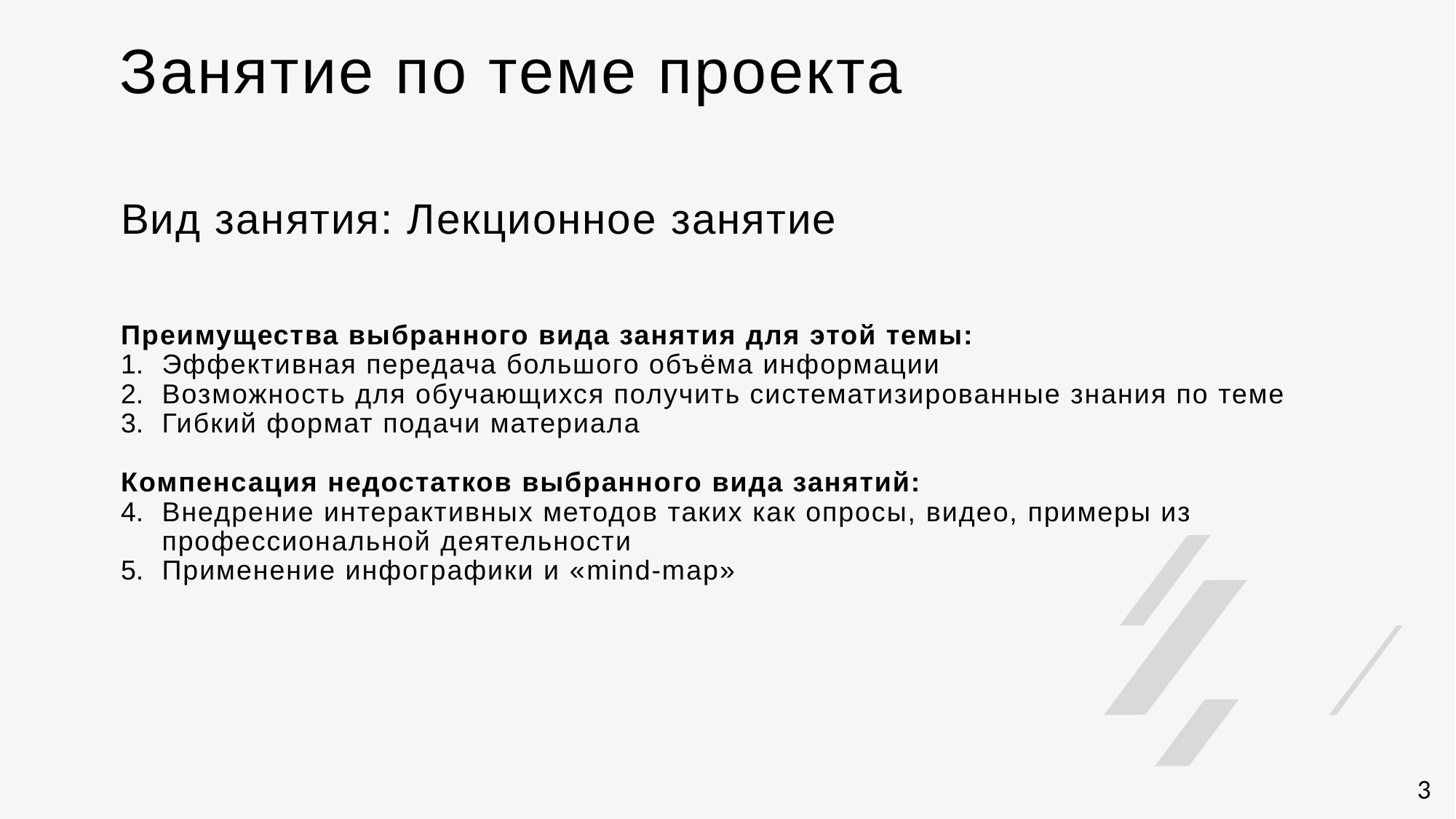

# Занятие по теме проекта
Вид занятия: Лекционное занятие
Преимущества выбранного вида занятия для этой темы:
Эффективная передача большого объёма информации
Возможность для обучающихся получить систематизированные знания по теме
Гибкий формат подачи материала

Компенсация недостатков выбранного вида занятий:
Внедрение интерактивных методов таких как опросы, видео, примеры из профессиональной деятельности
Применение инфографики и «mind-map»
3